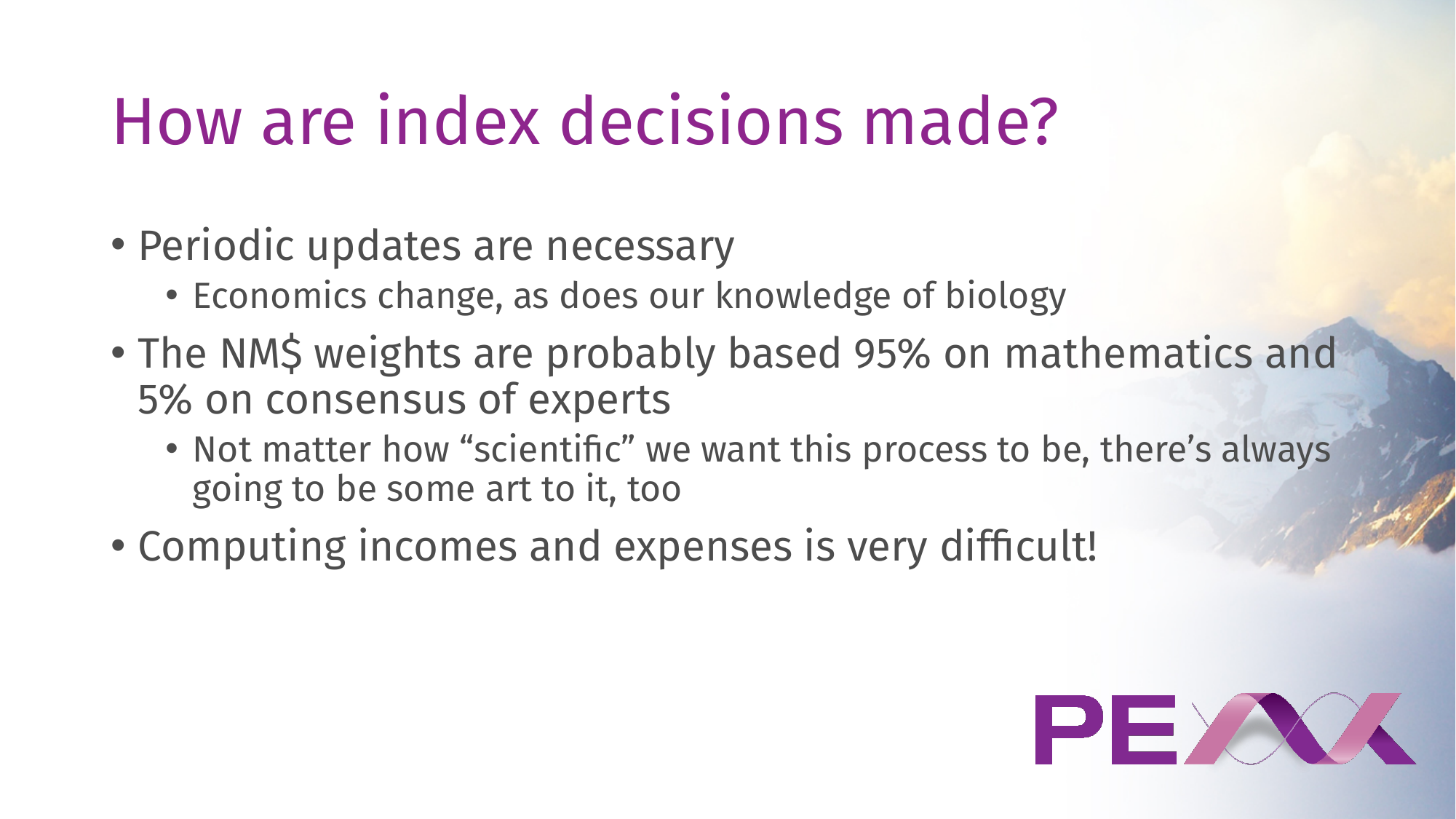

# How are index decisions made?
Periodic updates are necessary
Economics change, as does our knowledge of biology
The NM$ weights are probably based 95% on mathematics and 5% on consensus of experts
Not matter how “scientific” we want this process to be, there’s always going to be some art to it, too
Computing incomes and expenses is very difficult!